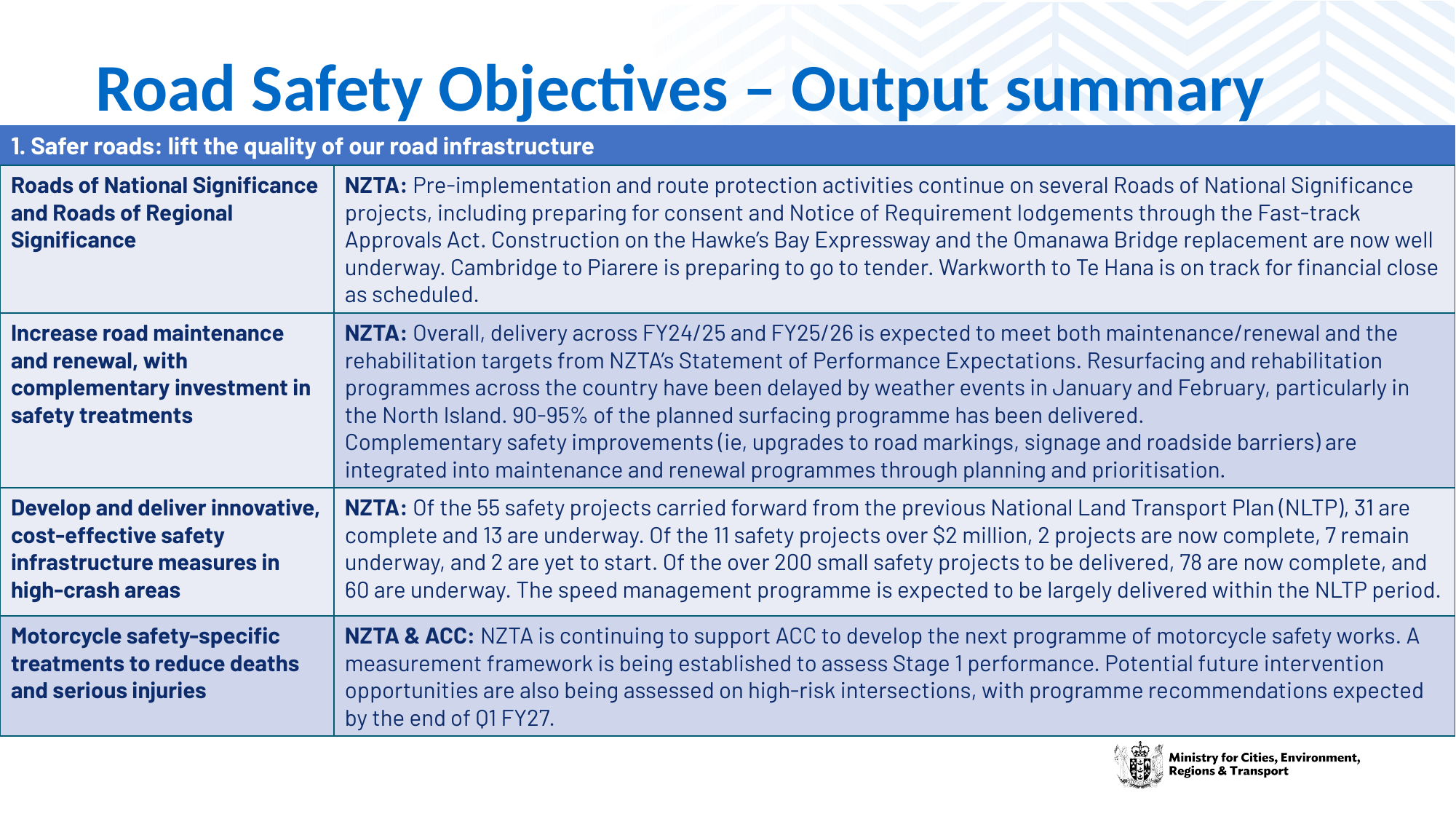

# Road Safety Objectives – Output summary
| 1. Safer roads: lift the quality of our road infrastructure |  |
| --- | --- |
| Roads of National Significance and Roads of Regional Significance | NZTA: Pre‑implementation and route protection activities continue on several Roads of National Significance projects, including preparing for consent and Notice of Requirement lodgements through the Fast-track Approvals Act. Construction on the Hawke’s Bay Expressway and the Omanawa Bridge replacement are now well underway. Cambridge to Piarere is preparing to go to tender. Warkworth to Te Hana is on track for financial close as scheduled. |
| Increase road maintenance and renewal, with complementary investment in safety treatments | NZTA: Overall, delivery across FY24/25 and FY25/26 is expected to meet both maintenance/renewal and the rehabilitation targets from NZTA’s Statement of Performance Expectations. Resurfacing and rehabilitation programmes across the country have been delayed by weather events in January and February, particularly in the North Island. 90-95% of the planned surfacing programme has been delivered. Complementary safety improvements (ie, upgrades to road markings, signage and roadside barriers) are integrated into maintenance and renewal programmes through planning and prioritisation. |
| Develop and deliver innovative, cost-effective safety infrastructure measures in high-crash areas | NZTA: Of the 55 safety projects carried forward from the previous National Land Transport Plan (NLTP), 31 are complete and 13 are underway. Of the 11 safety projects over $2 million, 2 projects are now complete, 7 remain underway, and 2 are yet to start. Of the over 200 small safety projects to be delivered, 78 are now complete, and 60 are underway. The speed management programme is expected to be largely delivered within the NLTP period. |
| Motorcycle safety-specific treatments to reduce deaths and serious injuries | NZTA & ACC: NZTA is continuing to support ACC to develop the next programme of motorcycle safety works. A measurement framework is being established to assess Stage 1 performance. Potential future intervention opportunities are also being assessed on high-risk intersections, with programme recommendations expected by the end of Q1 FY27. |